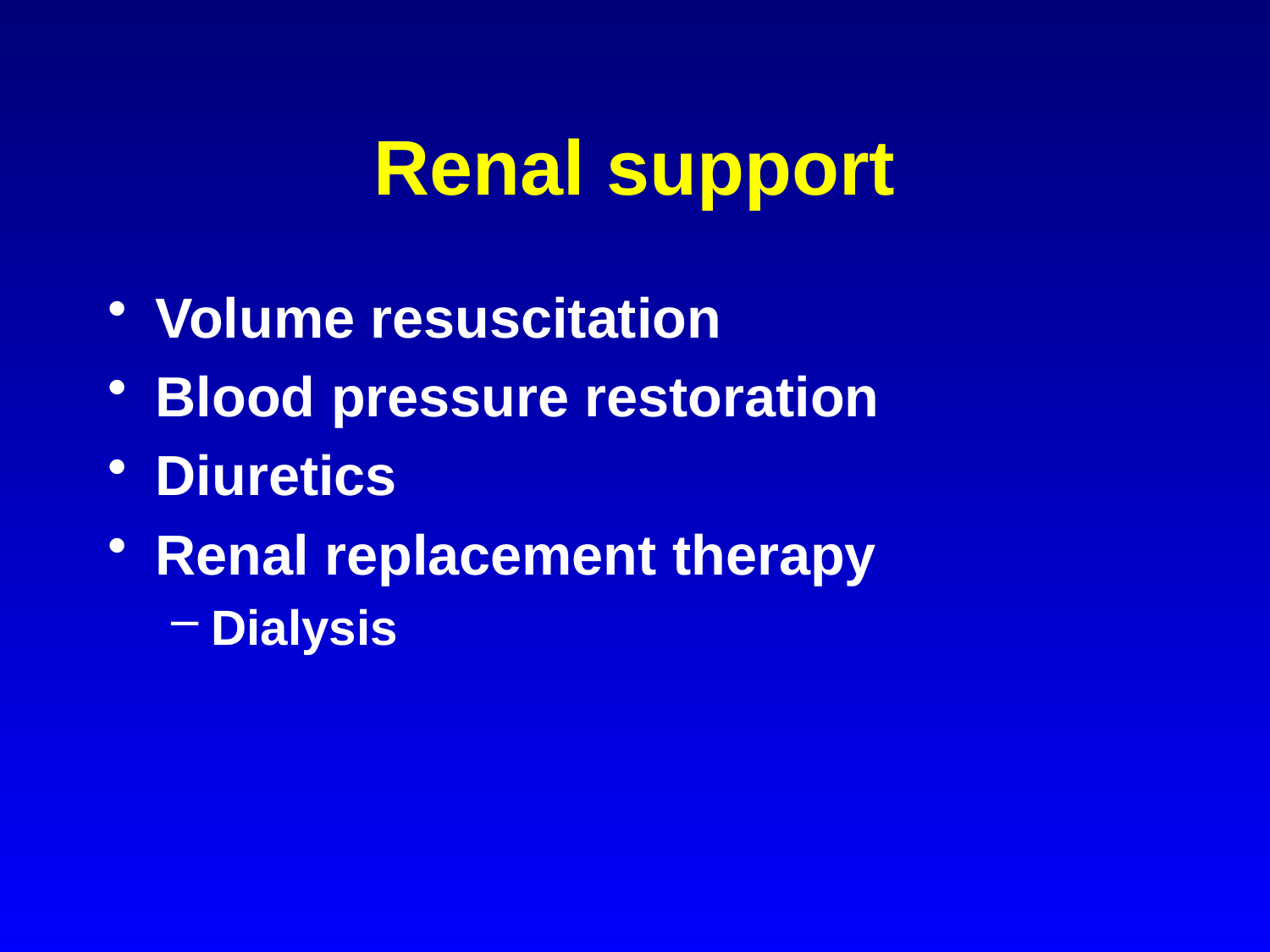

# Renal support
Volume resuscitation
Blood pressure restoration
Diuretics
Renal replacement therapy
Dialysis